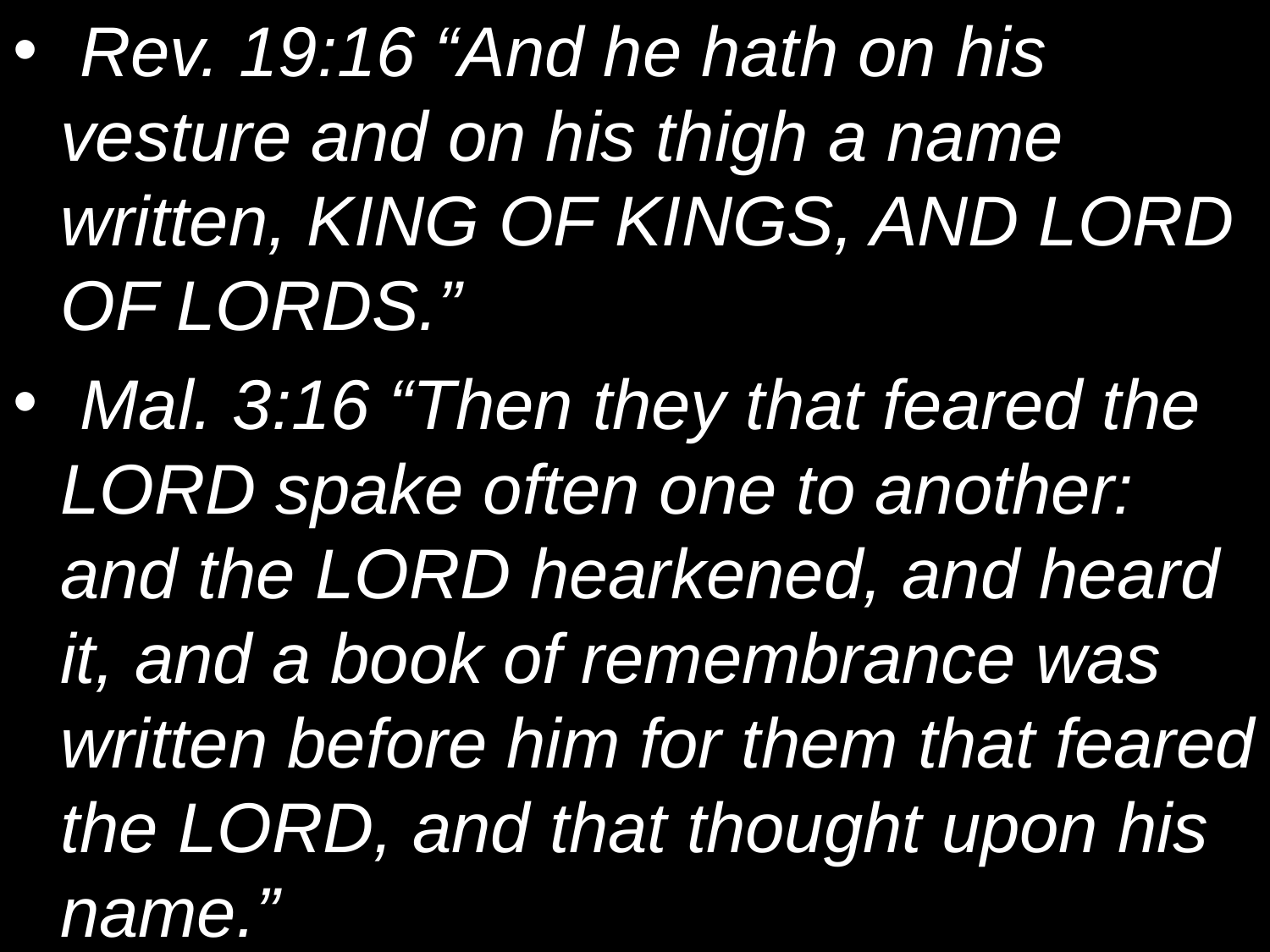

Rev. 19:16 “And he hath on his vesture and on his thigh a name written, KING OF KINGS, AND LORD OF LORDS.”
 Mal. 3:16 “Then they that feared the LORD spake often one to another: and the LORD hearkened, and heard it, and a book of remembrance was written before him for them that feared the LORD, and that thought upon his name.”
Exod. 20:7 “Thou shalt not take the name of the LORD thy God in vain; for the LORD will not hold him guiltless that taketh his name in vain.”
Rom. 10:13 “For whosoever shall call upon the name of the Lord shall be saved.”